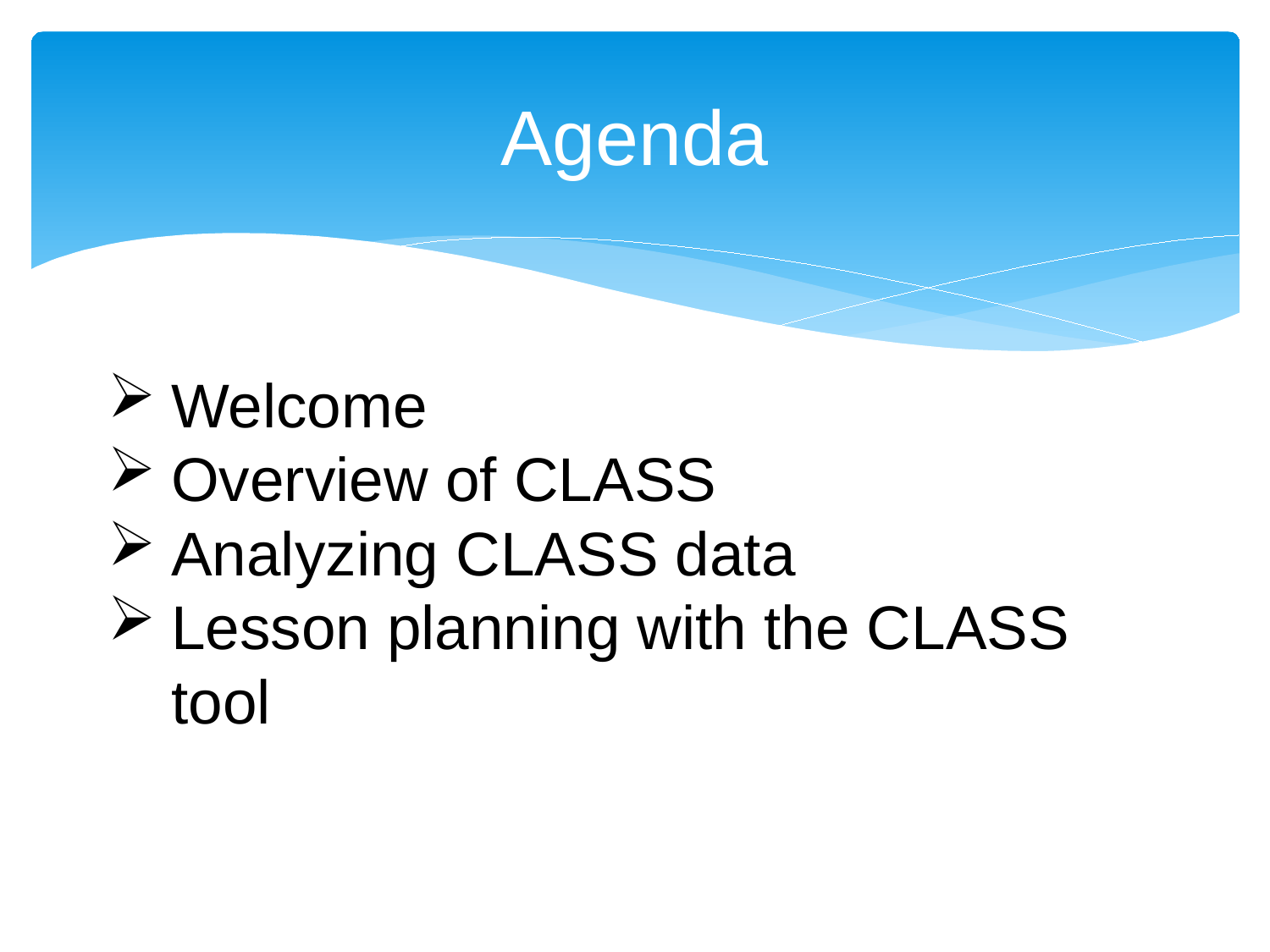

# Agenda
Welcome
Overview of CLASS
Analyzing CLASS data
Lesson planning with the CLASS tool